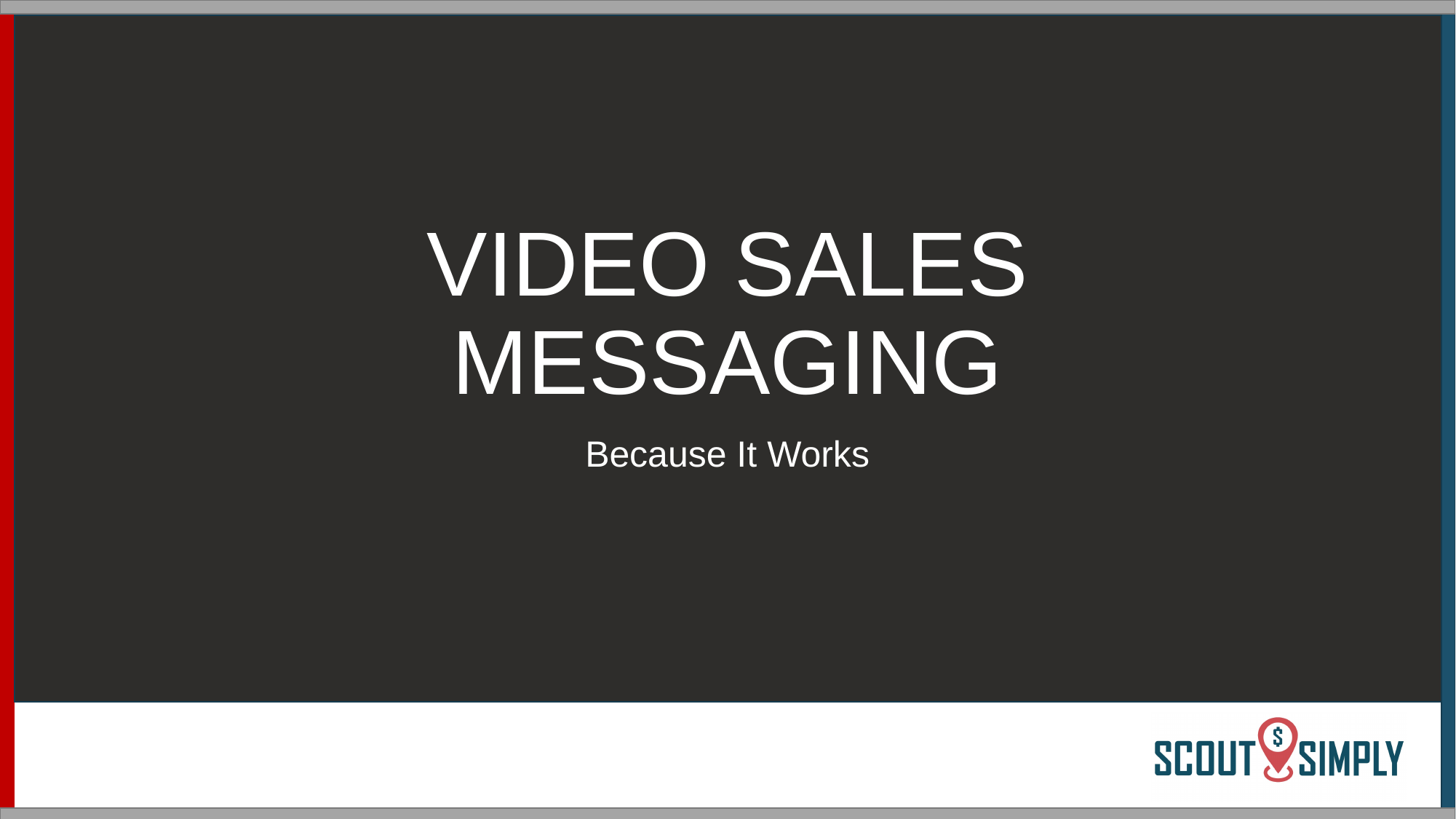

# VIDEO SALES MESSAGING
Because It Works